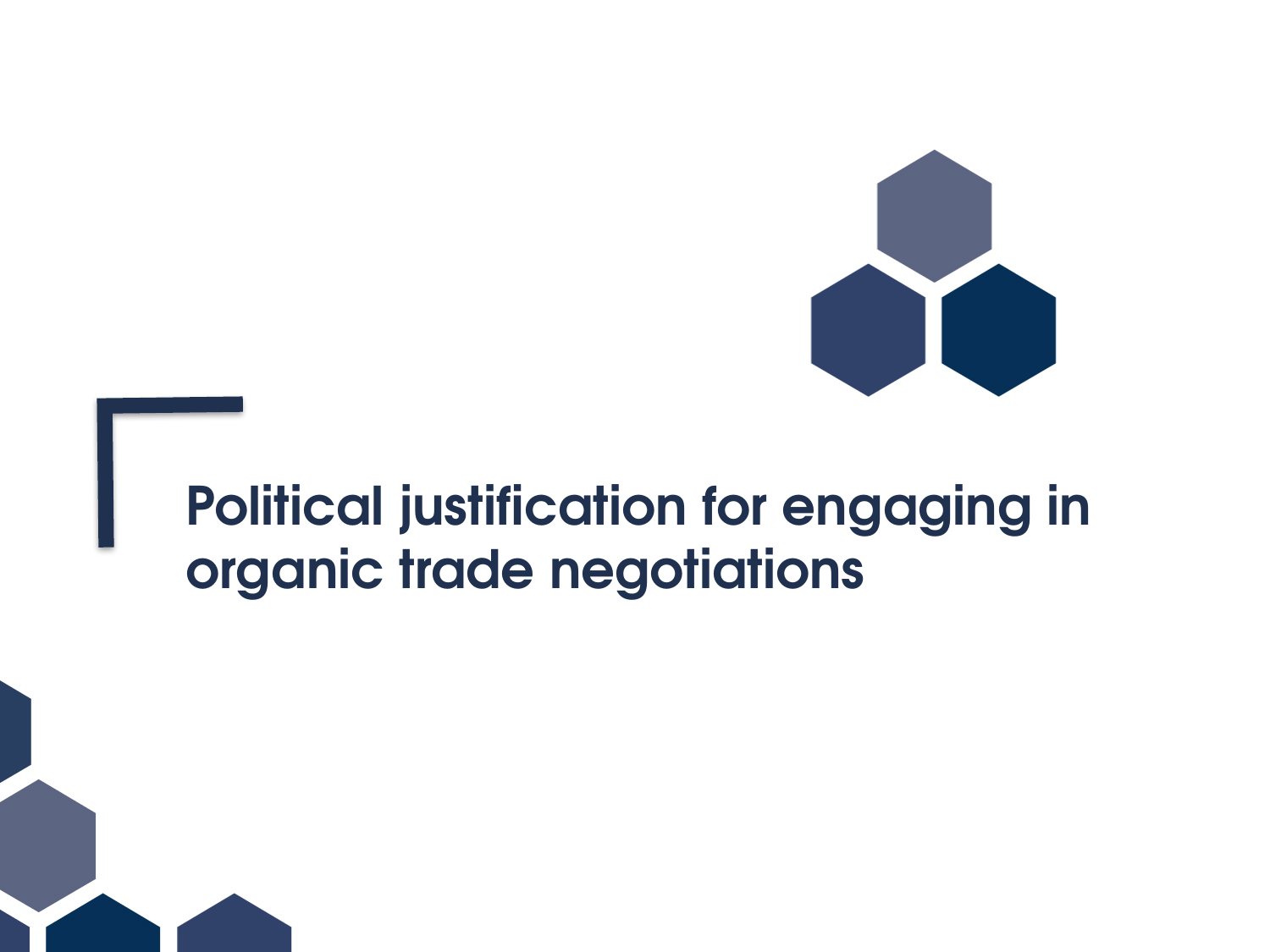

Political justification for engaging in organic trade negotiations